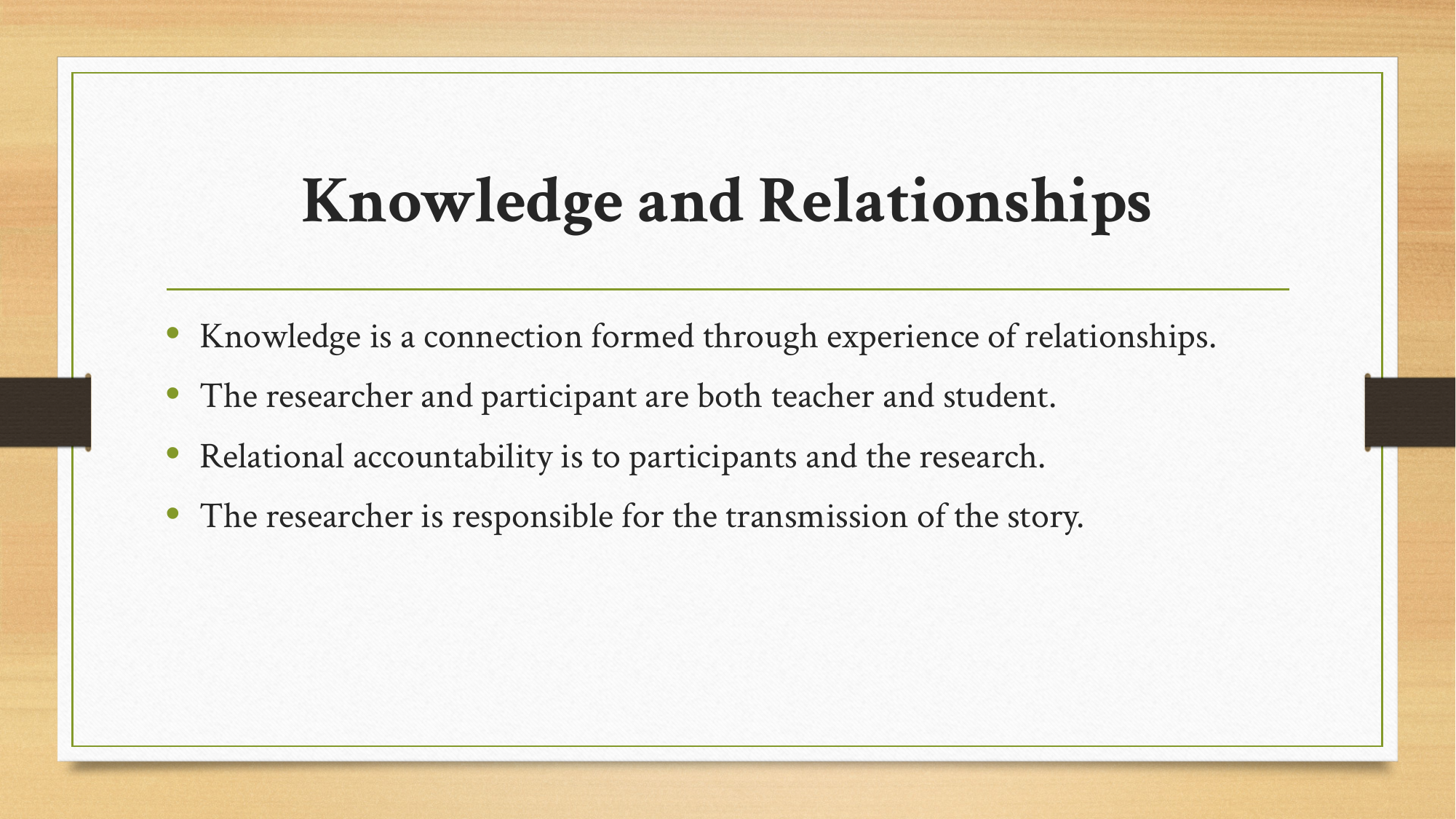

# Knowledge and Relationships
Knowledge is a connection formed through experience of relationships.
The researcher and participant are both teacher and student.
Relational accountability is to participants and the research.
The researcher is responsible for the transmission of the story.